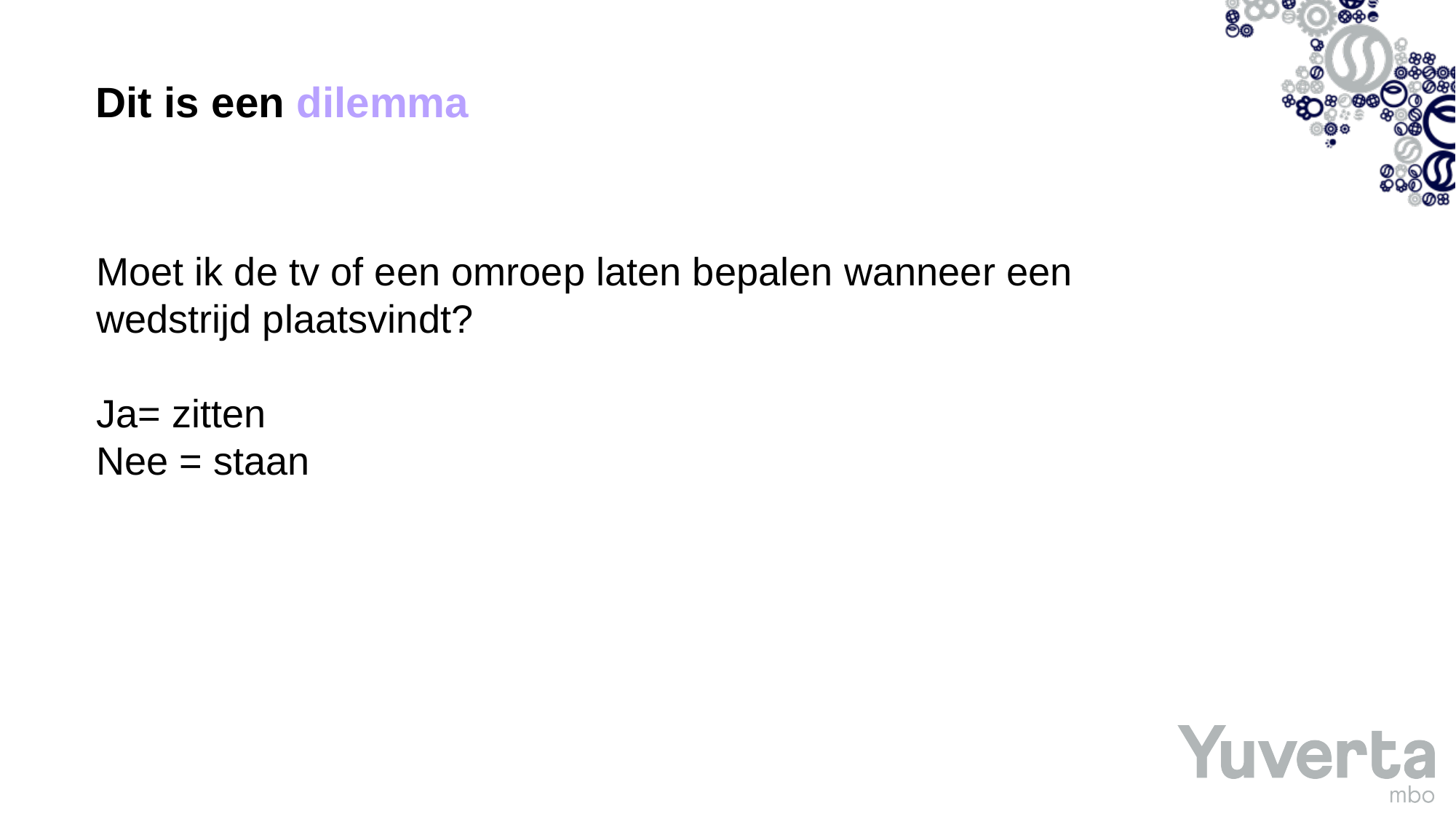

# Dit is een dilemma
Moet ik de tv of een omroep laten bepalen wanneer een wedstrijd plaatsvindt?​

Ja= zitten
Nee = staan